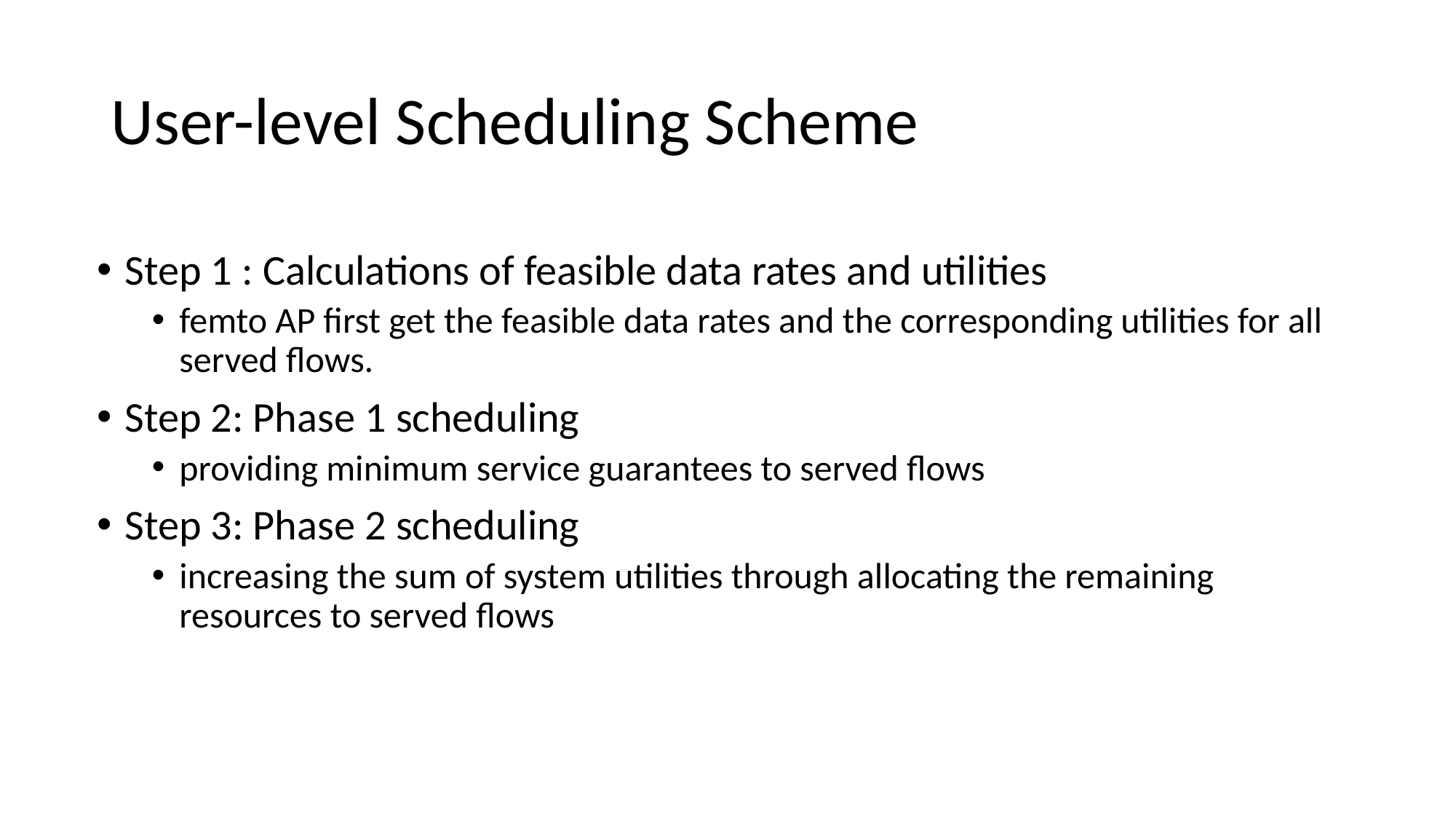

# User-level Scheduling Scheme
Step 1 : Calculations of feasible data rates and utilities
femto AP first get the feasible data rates and the corresponding utilities for all served flows.
Step 2: Phase 1 scheduling
providing minimum service guarantees to served flows
Step 3: Phase 2 scheduling
increasing the sum of system utilities through allocating the remaining resources to served flows